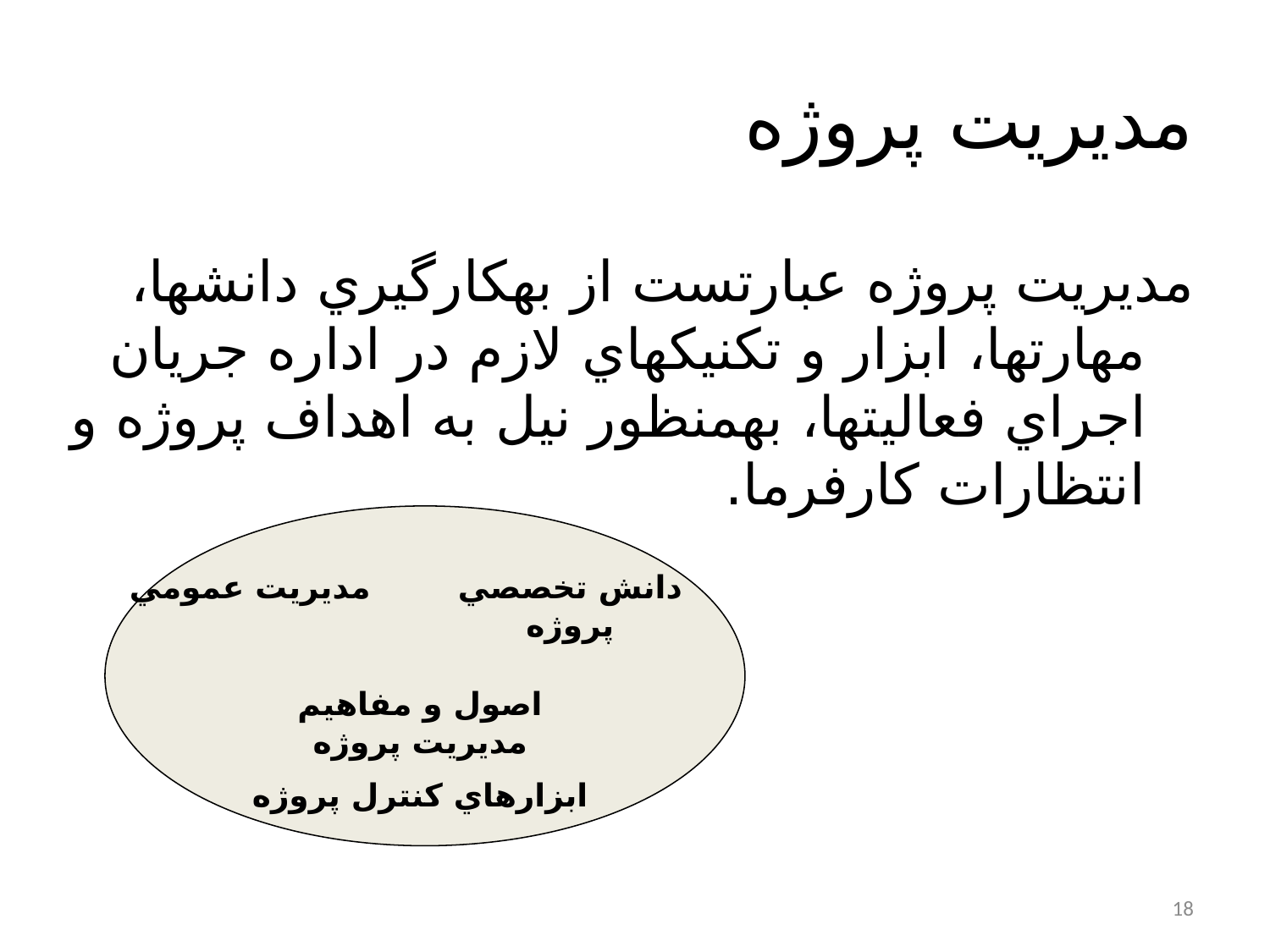

# مديريت پروژه
مديريت پروژه عبارتست از به‏کارگيري دانش‏ها، مهارت‏ها، ابزار و تکنيک‏هاي لازم در اداره جريان اجراي فعاليت‏ها، به‏منظور نيل به اهداف پروژه و انتظارات کارفرما.

مديريت عمومي
دانش تخصصي پروژه
اصول و مفاهيم مديريت پروژه
ابزارهاي کنترل پروژه
18